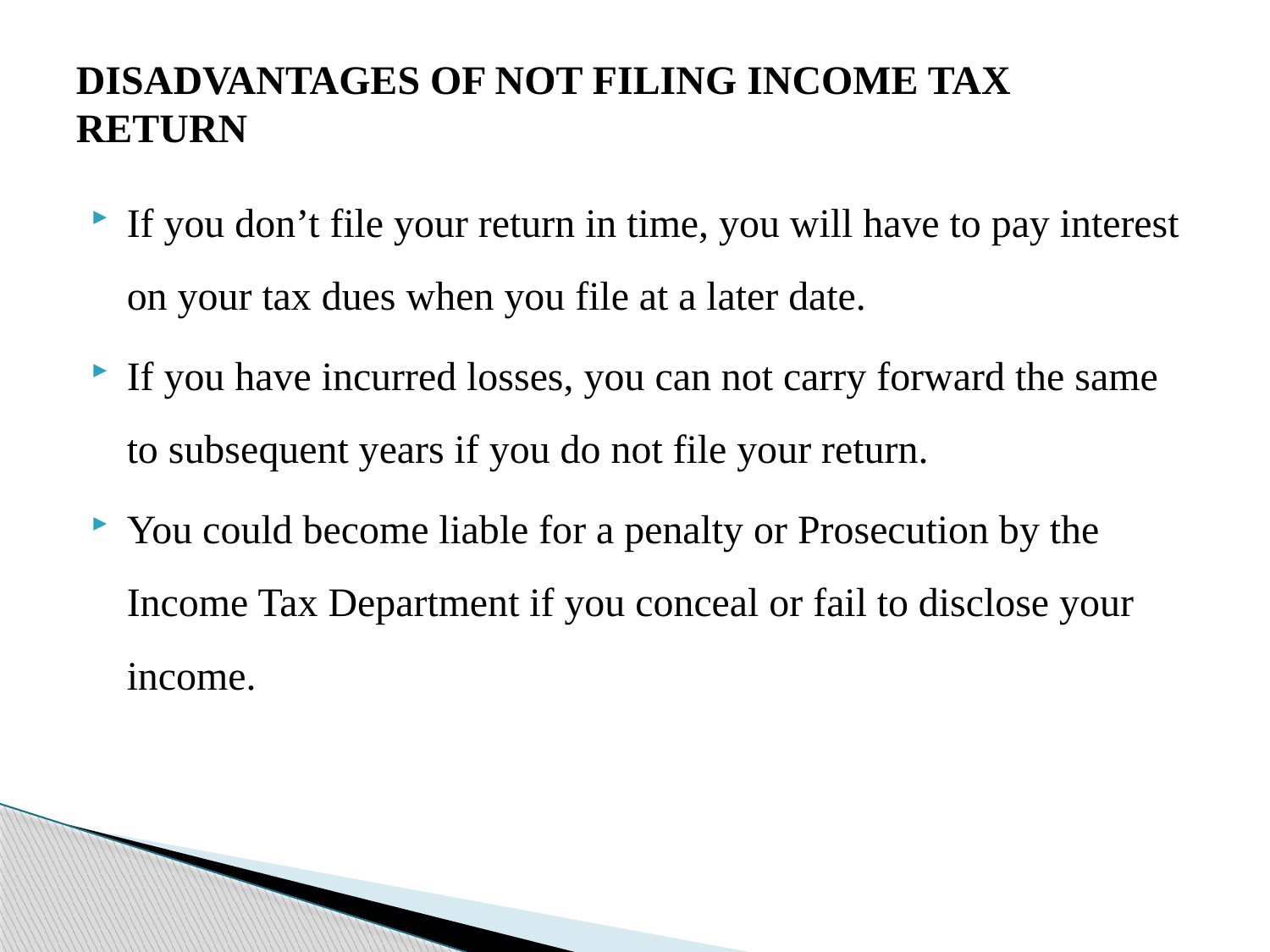

# DISADVANTAGES OF NOT FILING INCOME TAX RETURN
If you don’t file your return in time, you will have to pay interest on your tax dues when you file at a later date.
If you have incurred losses, you can not carry forward the same to subsequent years if you do not file your return.
You could become liable for a penalty or Prosecution by the Income Tax Department if you conceal or fail to disclose your income.